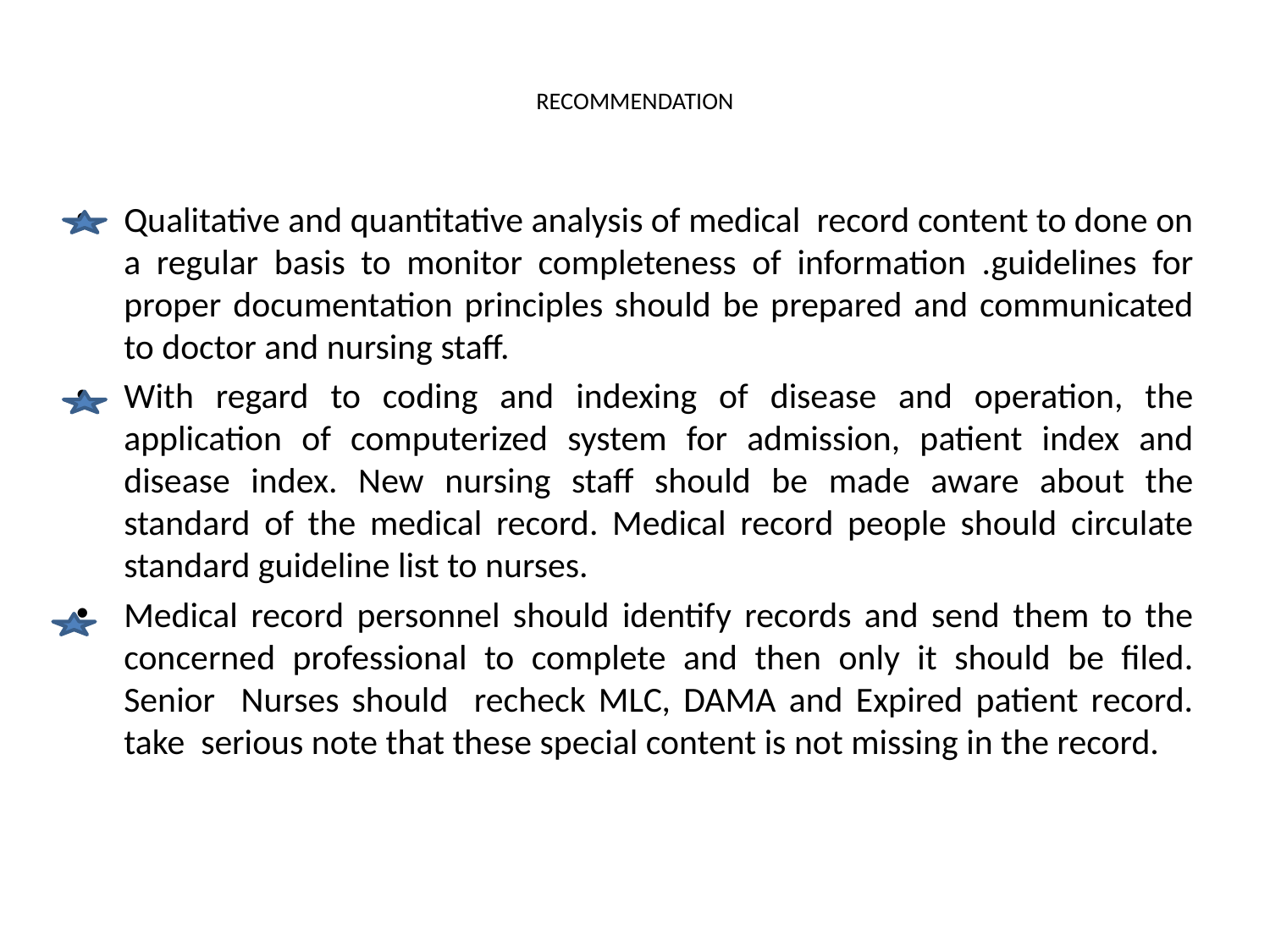

# RECOMMENDATION

Qualitative and quantitative analysis of medical  record content to done on a regular basis to monitor completeness of information .guidelines for proper documentation principles should be prepared and communicated to doctor and nursing staff.
With regard to coding and indexing of disease and operation, the application of computerized system for admission, patient index and disease index. New nursing staff should be made aware about the standard of the medical record. Medical record people should circulate standard guideline list to nurses.
Medical record personnel should identify records and send them to the concerned professional to complete and then only it should be filed. Senior  Nurses should  recheck MLC, DAMA and Expired patient record. take  serious note that these special content is not missing in the record.